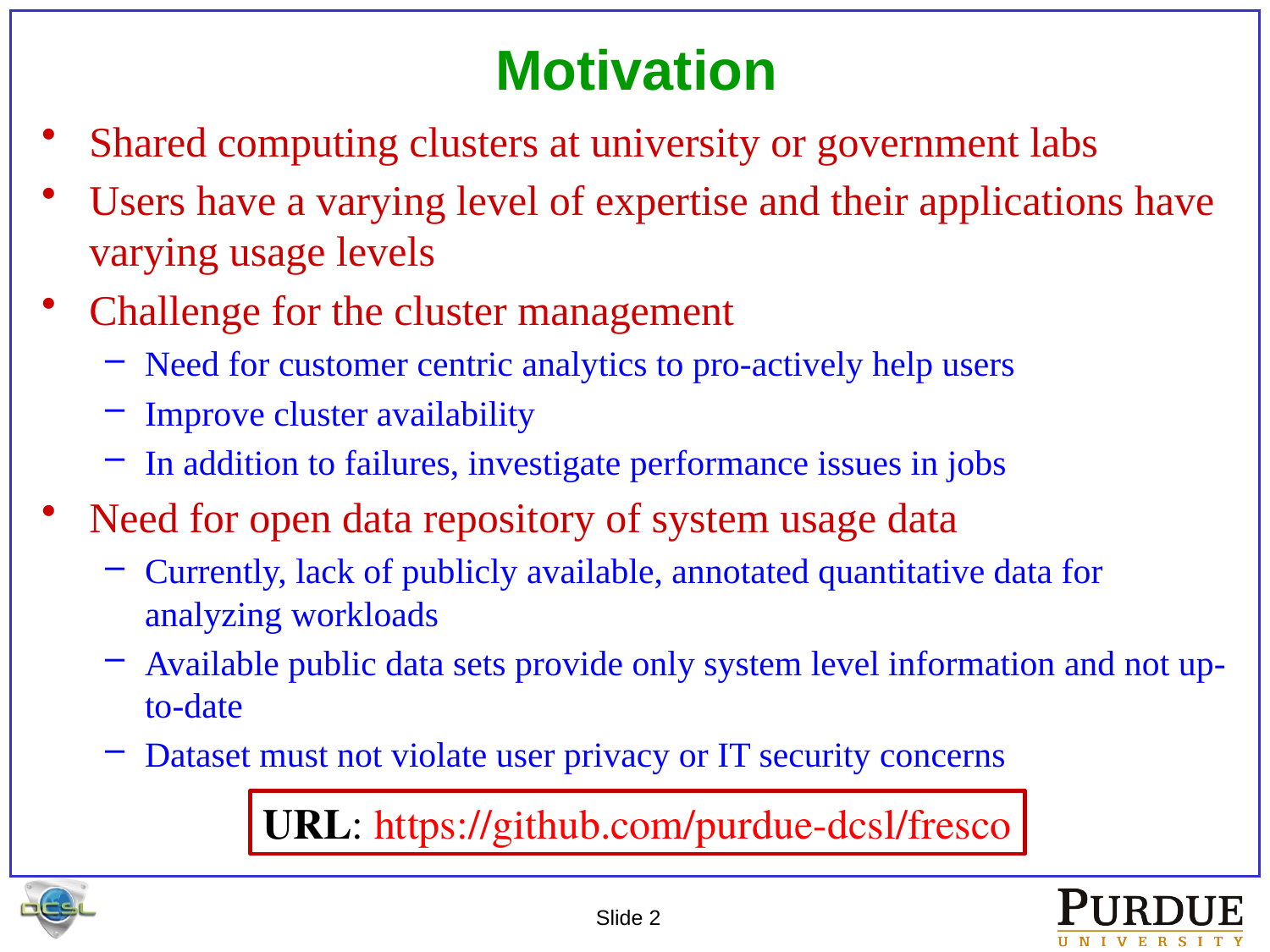

# Motivation
Shared computing clusters at university or government labs
Users have a varying level of expertise and their applications have varying usage levels
Challenge for the cluster management
Need for customer centric analytics to pro-actively help users
Improve cluster availability
In addition to failures, investigate performance issues in jobs
Need for open data repository of system usage data
Currently, lack of publicly available, annotated quantitative data for analyzing workloads
Available public data sets provide only system level information and not up-to-date
Dataset must not violate user privacy or IT security concerns
URL: https://github.com/purdue-dcsl/fresco